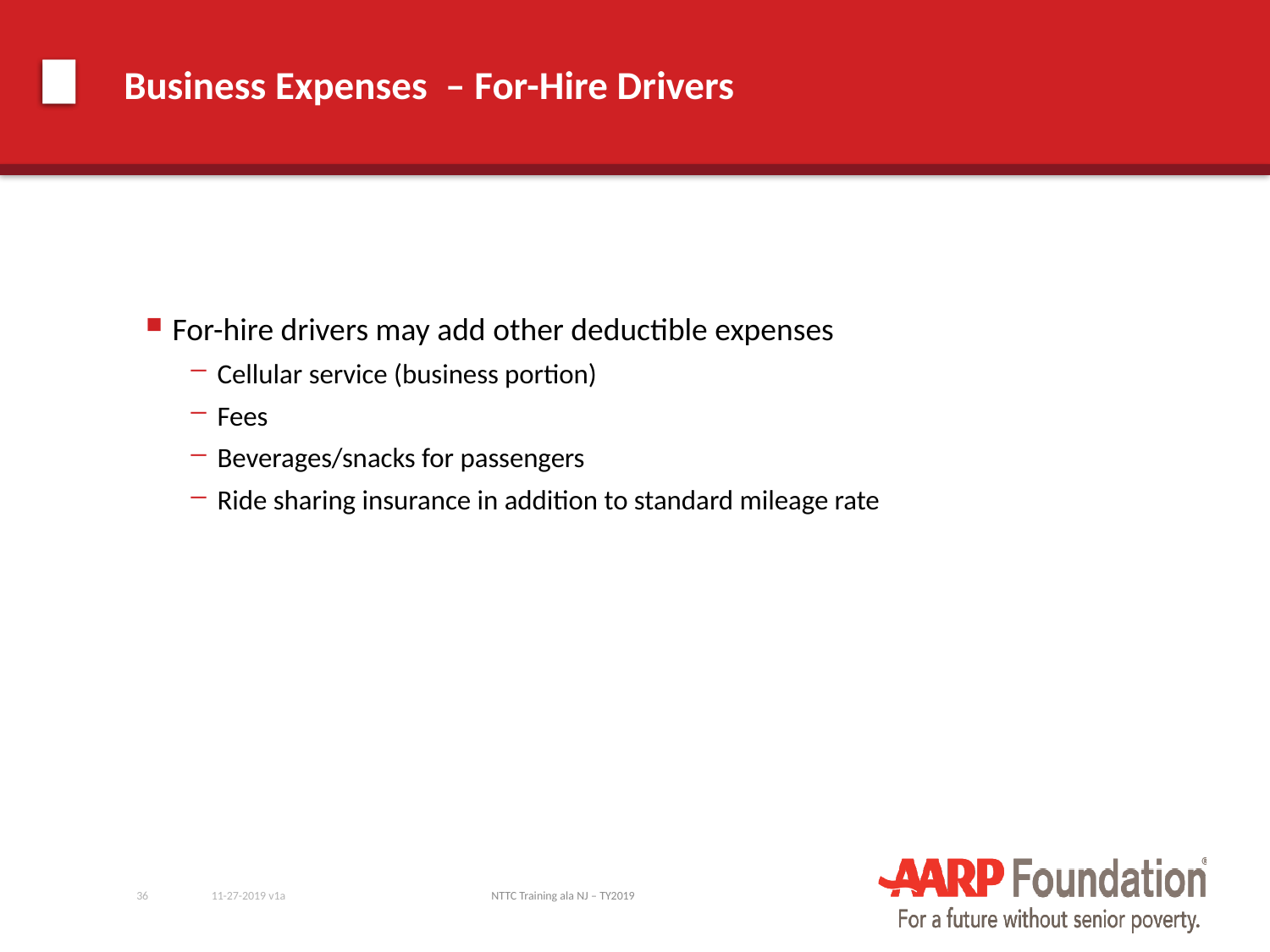

# Business Expenses  – For-Hire Drivers
For-hire drivers may add other deductible expenses
Cellular service (business portion)
Fees
Beverages/snacks for passengers
Ride sharing insurance in addition to standard mileage rate
36
11-27-2019 v1a
NTTC Training ala NJ – TY2019